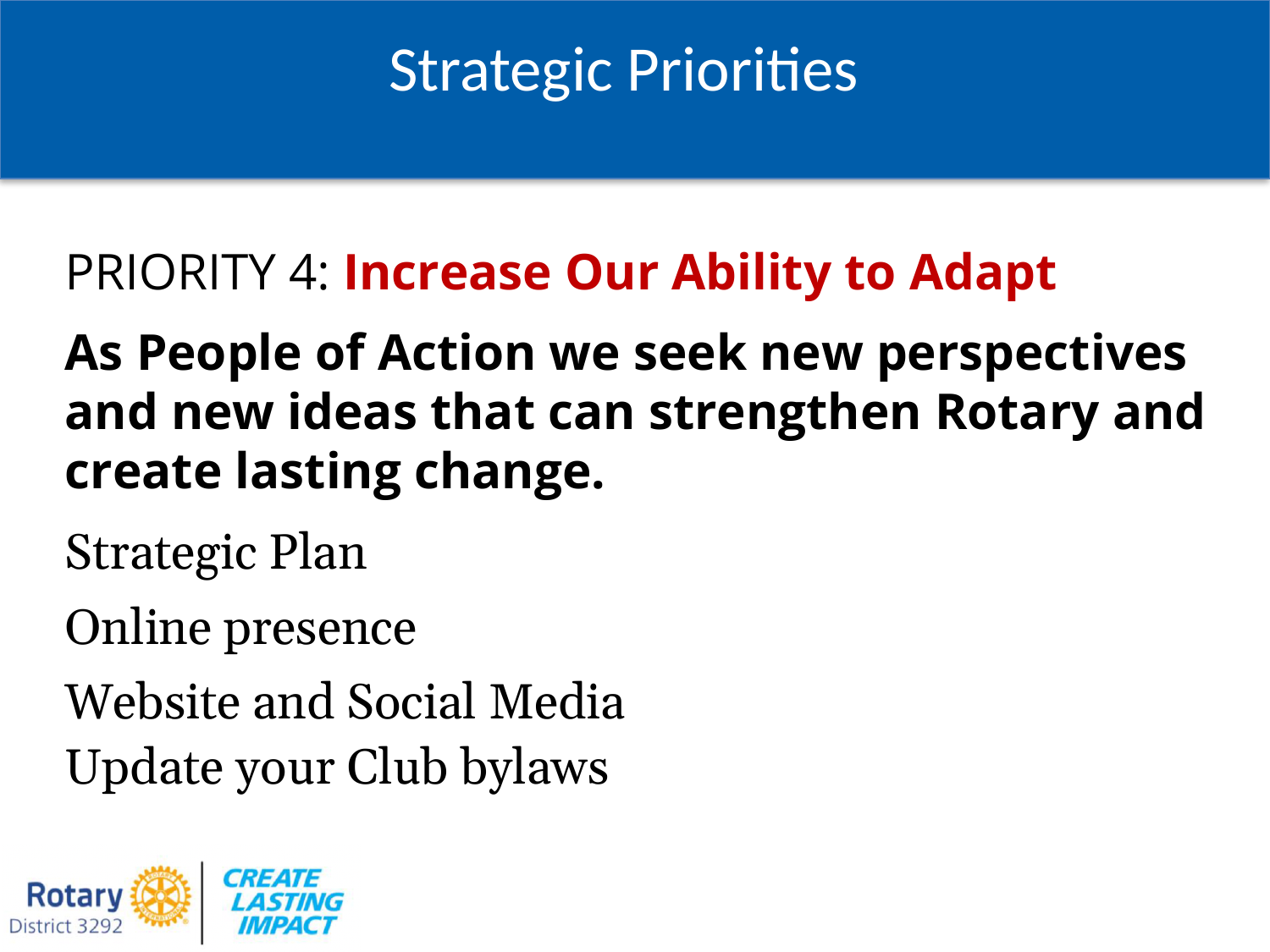

10
Strategic Priorities

PRIORITY 4: Increase Our Ability to Adapt
As People of Action we seek new perspectives and new ideas that can strengthen Rotary and create lasting change.
Strategic Plan
Online presence
Website and Social Media
Update your Club bylaws